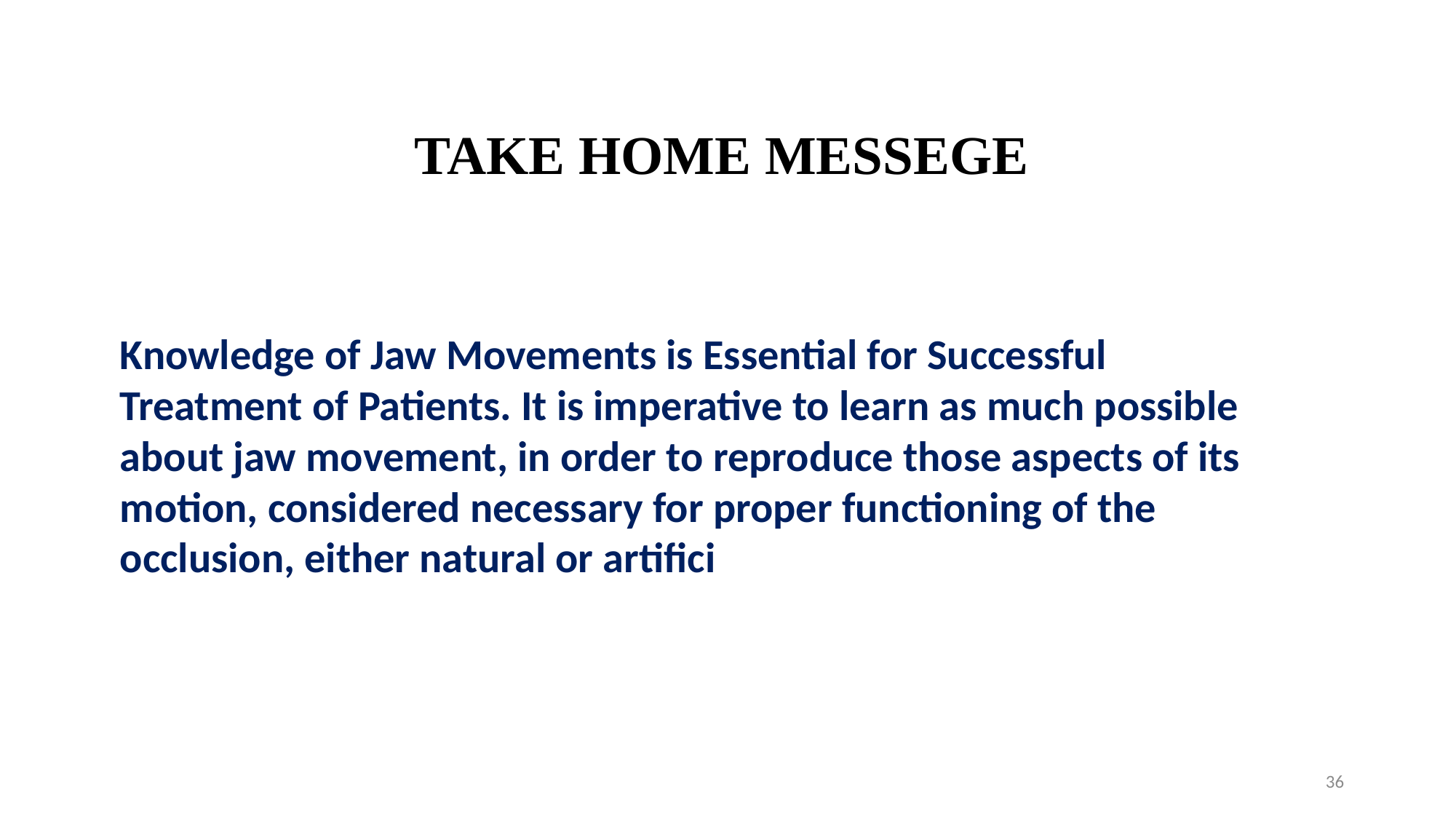

# TAKE HOME MESSEGE
Knowledge of Jaw Movements is Essential for Successful Treatment of Patients. It is imperative to learn as much possible about jaw movement, in order to reproduce those aspects of its motion, considered necessary for proper functioning of the occlusion, either natural or artifici
36